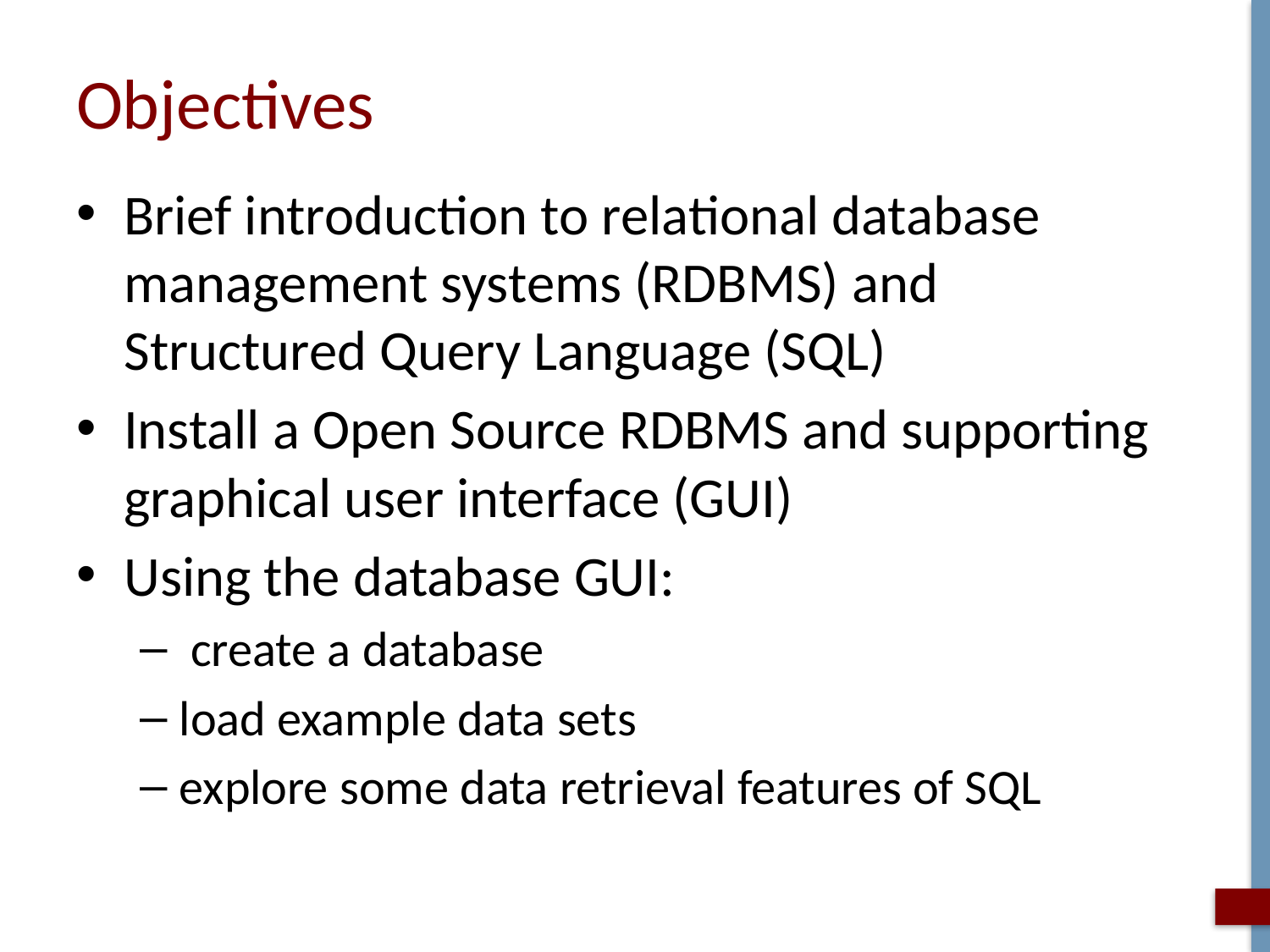

# Objectives
Brief introduction to relational database management systems (RDBMS) and Structured Query Language (SQL)
Install a Open Source RDBMS and supporting graphical user interface (GUI)
Using the database GUI:
 create a database
load example data sets
explore some data retrieval features of SQL